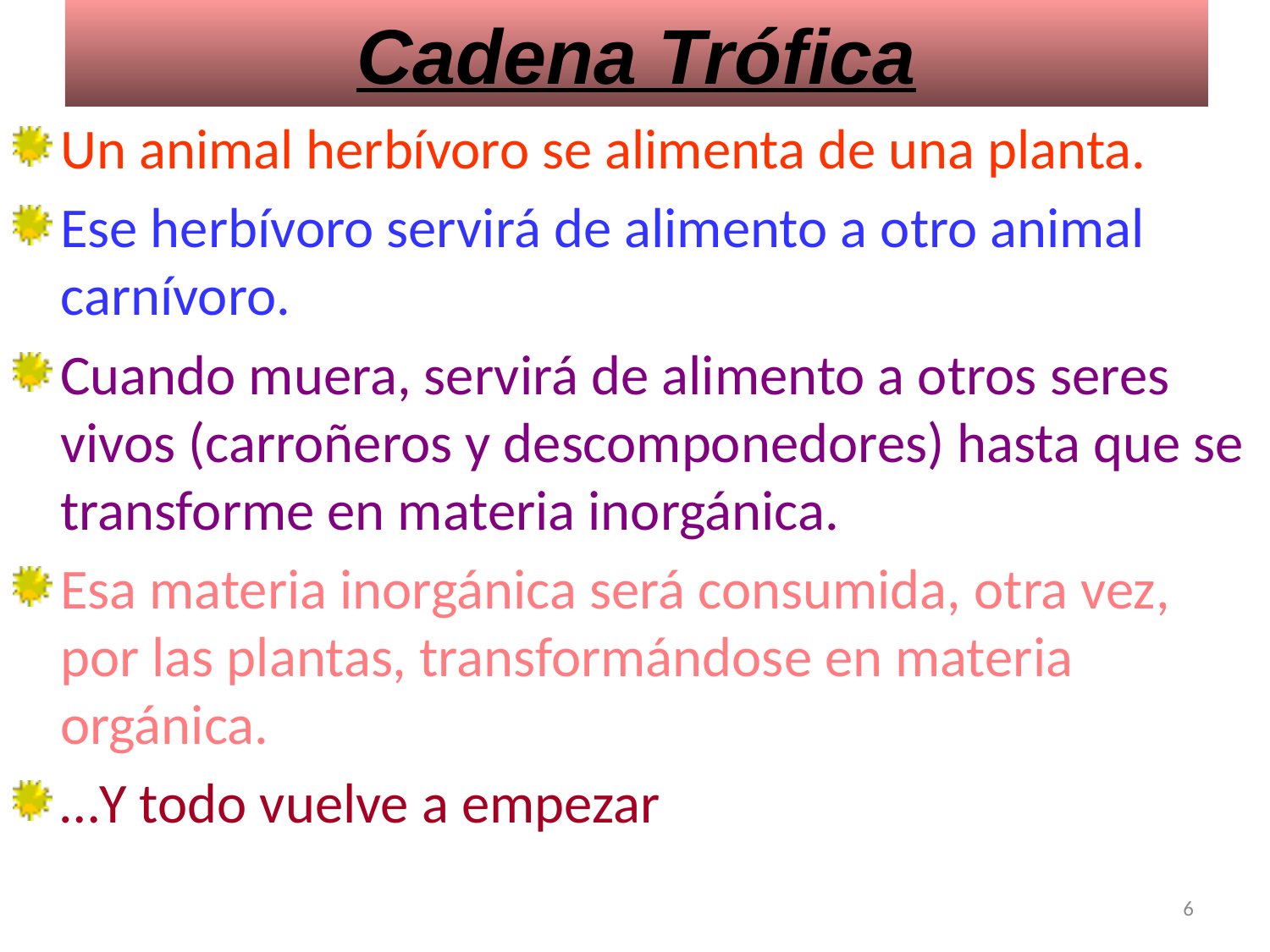

# Cadena Trófica
Un animal herbívoro se alimenta de una planta.
Ese herbívoro servirá de alimento a otro animal carnívoro.
Cuando muera, servirá de alimento a otros seres vivos (carroñeros y descomponedores) hasta que se transforme en materia inorgánica.
Esa materia inorgánica será consumida, otra vez, por las plantas, transformándose en materia orgánica.
…Y todo vuelve a empezar
6